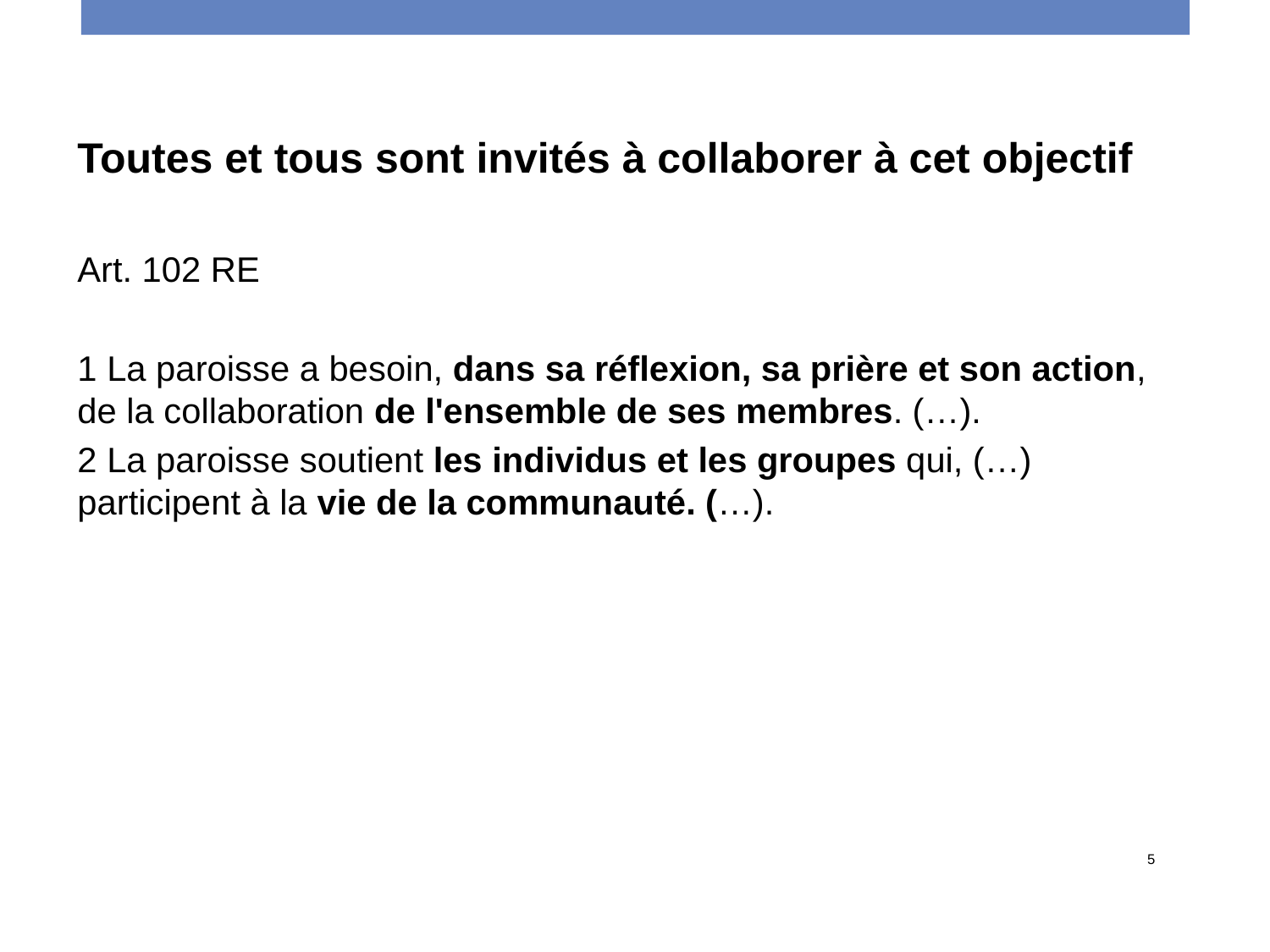

Toutes et tous sont invités à collaborer à cet objectif

Art. 102 RE

1 La paroisse a besoin, dans sa réflexion, sa prière et son action, de la collaboration de l'ensemble de ses membres. (…).
2 La paroisse soutient les individus et les groupes qui, (…) participent à la vie de la communauté. (…).

Reformierte Kirchen Bern-Jura-Solothurn
5